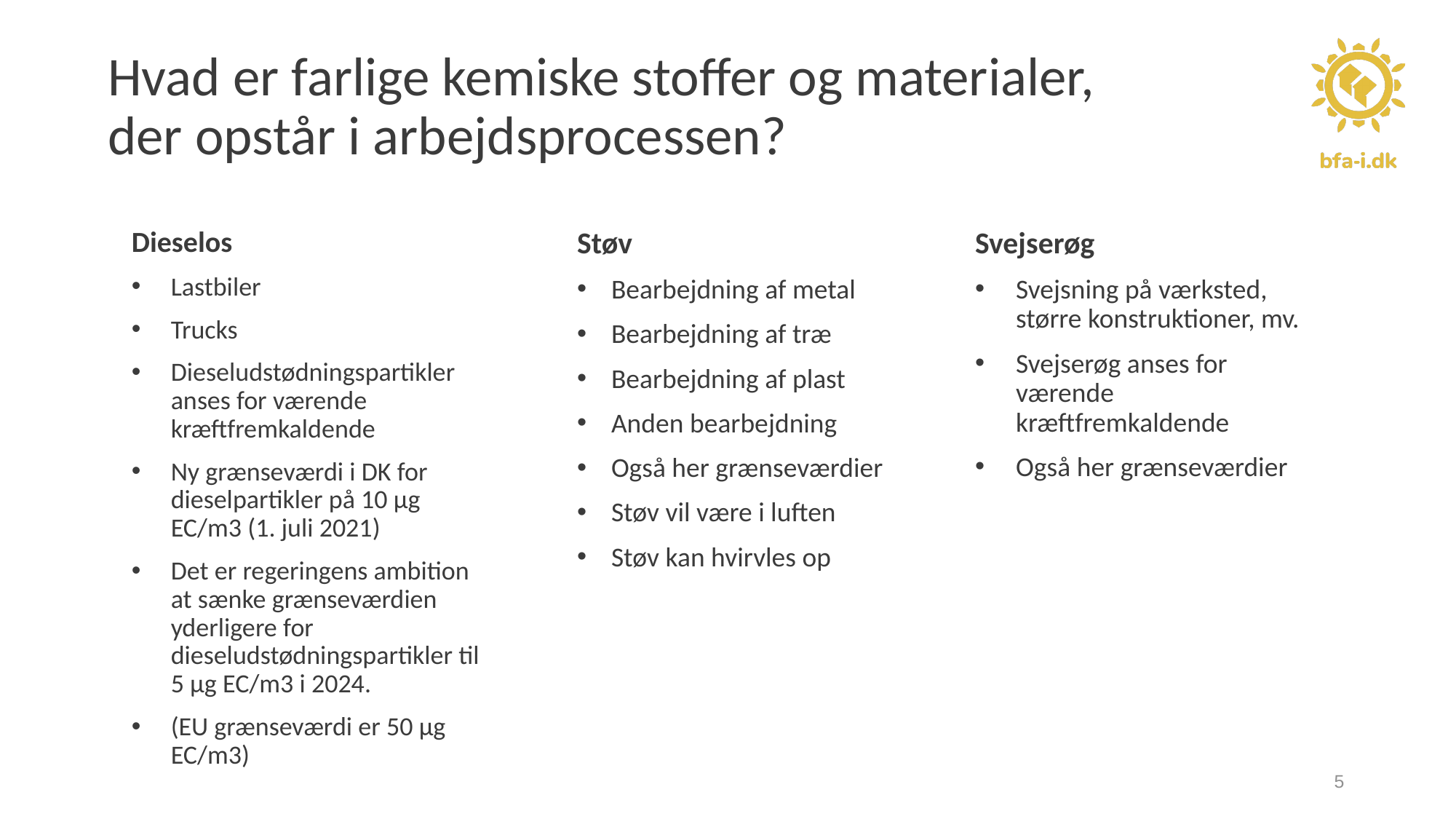

# Hvad er farlige kemiske stoffer og materialer, der opstår i arbejdsprocessen?
Dieselos
Lastbiler
Trucks
Dieseludstødningspartikler anses for værende kræftfremkaldende
Ny grænseværdi i DK for dieselpartikler på 10 µg EC/m3 (1. juli 2021)
Det er regeringens ambition at sænke grænseværdien yderligere for dieseludstødningspartikler til 5 µg EC/m3 i 2024.
(EU grænseværdi er 50 µg EC/m3)

Støv
Bearbejdning af metal
Bearbejdning af træ
Bearbejdning af plast
Anden bearbejdning
Også her grænseværdier
Støv vil være i luften
Støv kan hvirvles op

Svejserøg
Svejsning på værksted, større konstruktioner, mv.
Svejserøg anses for værende kræftfremkaldende
Også her grænseværdier

5